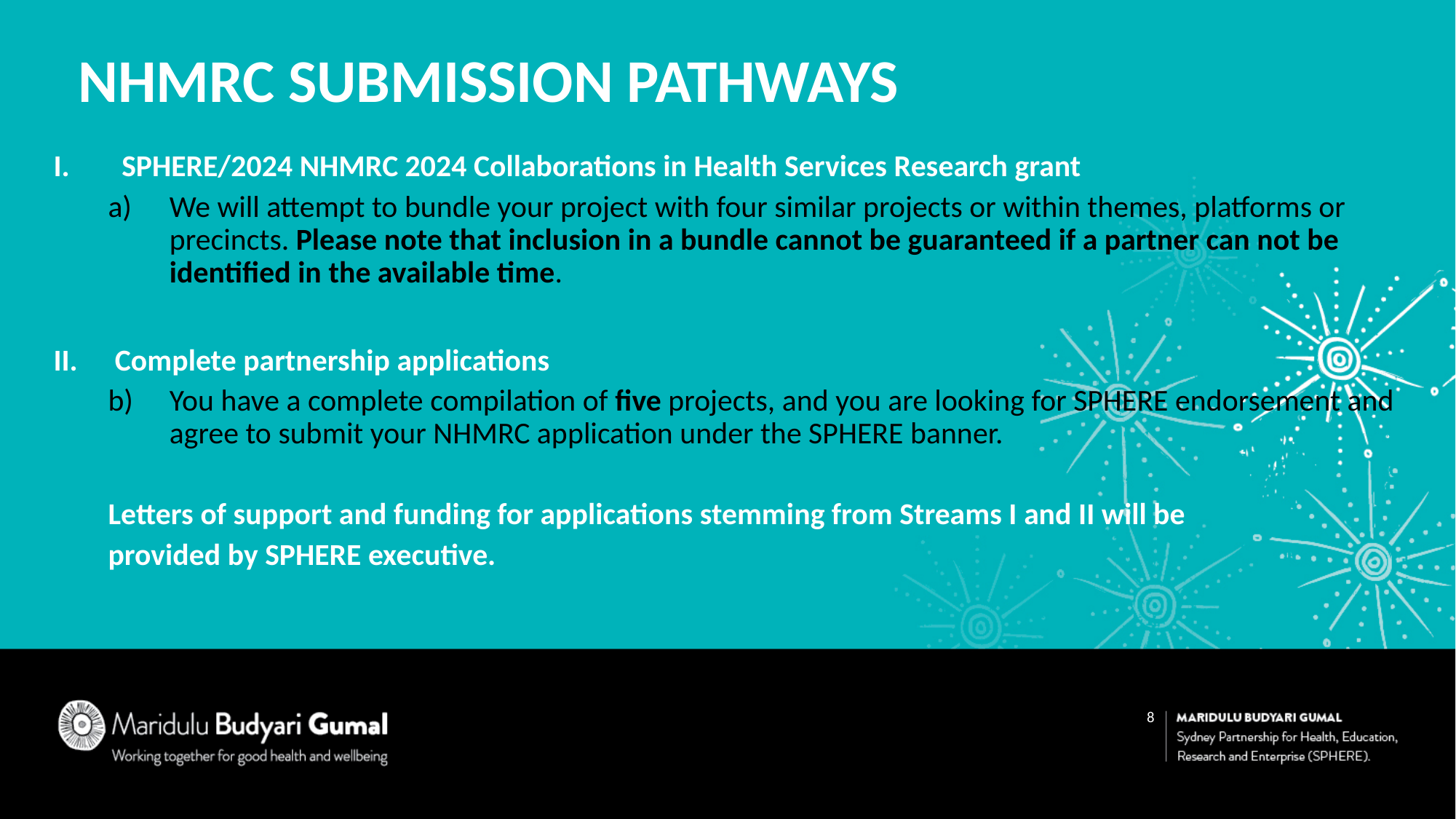

NHMRC Submission Pathways
SPHERE/2024 NHMRC 2024 Collaborations in Health Services Research grant
We will attempt to bundle your project with four similar projects or within themes, platforms or precincts. Please note that inclusion in a bundle cannot be guaranteed if a partner can not be identified in the available time.

Complete partnership applications
You have a complete compilation of five projects, and you are looking for SPHERE endorsement and agree to submit your NHMRC application under the SPHERE banner.

Letters of support and funding for applications stemming from Streams I and II will be
provided by SPHERE executive.